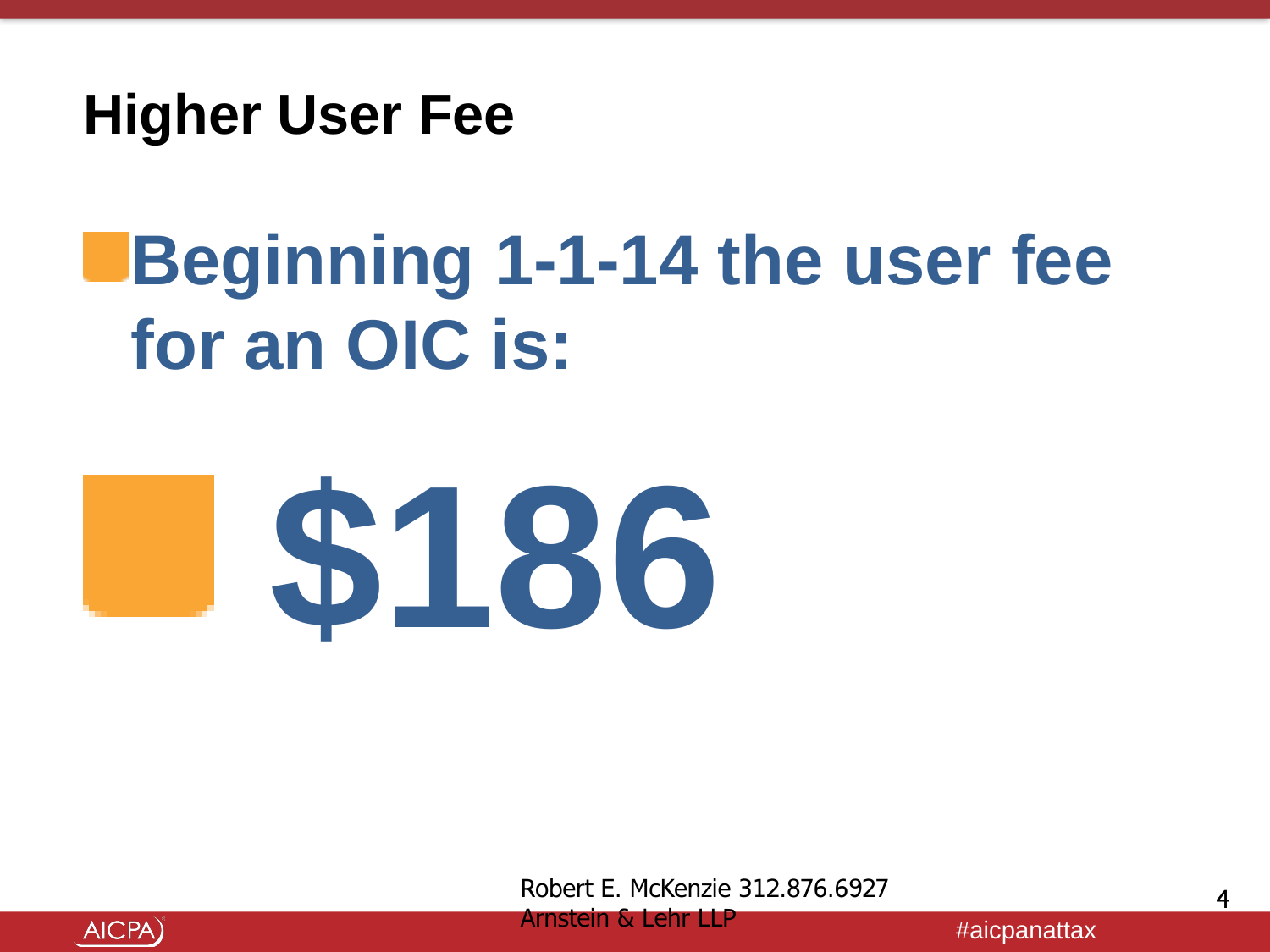

# Higher User Fee
Beginning 1-1-14 the user fee for an OIC is:
 $186
Robert E. McKenzie 312.876.6927  Arnstein & Lehr LLP
4
1/27/2016